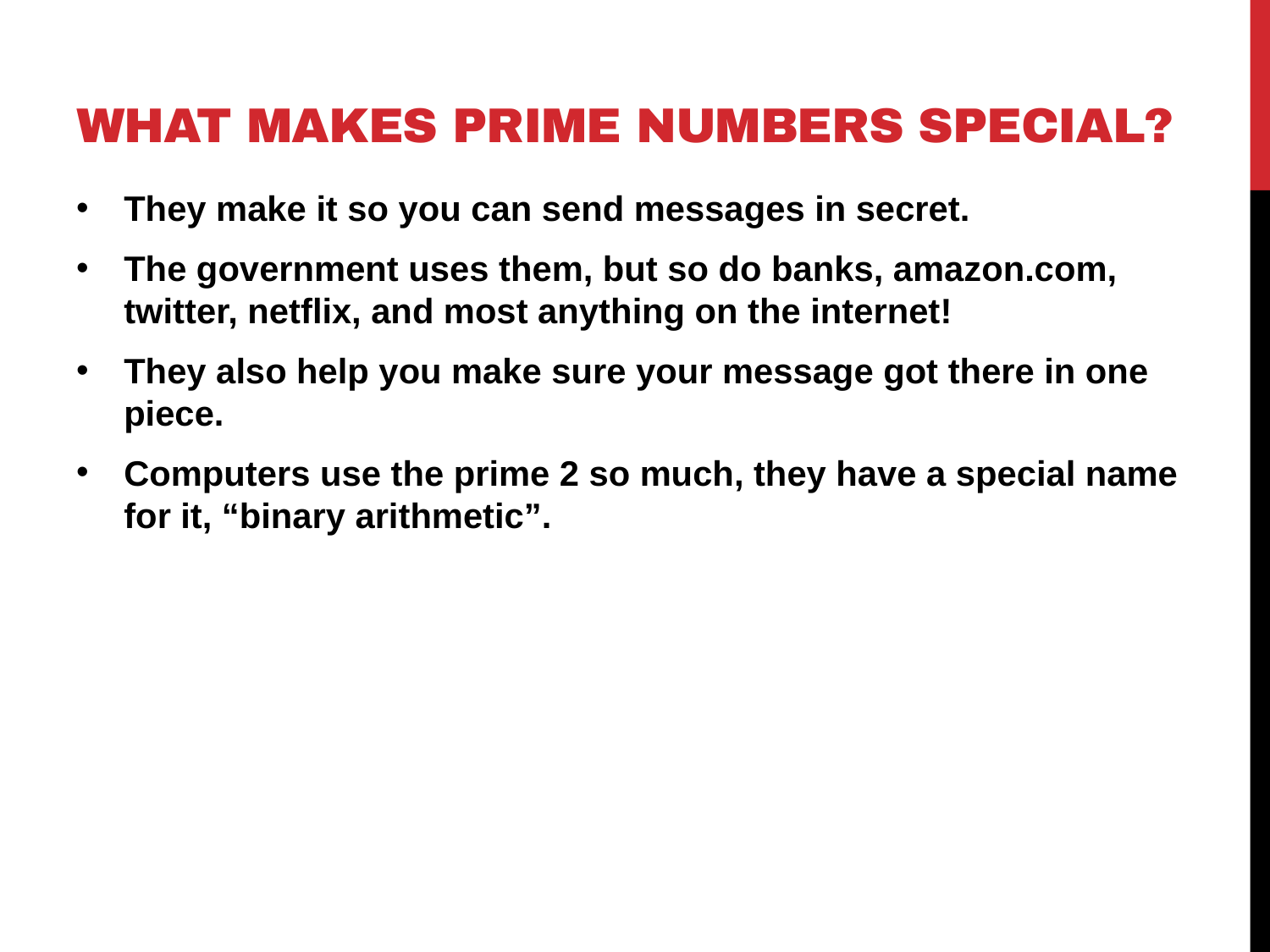

# What Makes Prime numbers Special?
They make it so you can send messages in secret.
The government uses them, but so do banks, amazon.com, twitter, netflix, and most anything on the internet!
They also help you make sure your message got there in one piece.
Computers use the prime 2 so much, they have a special name for it, “binary arithmetic”.